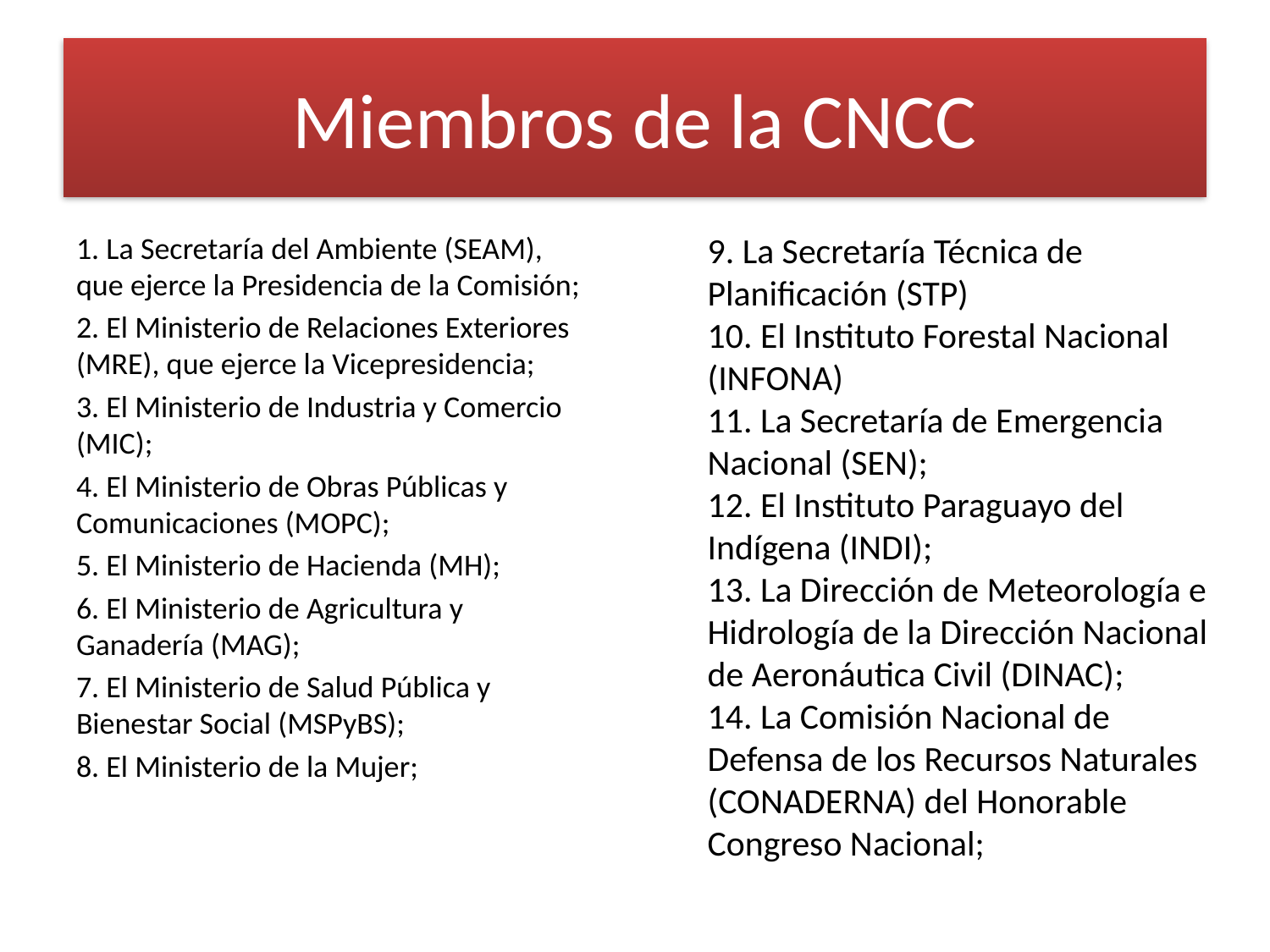

# Miembros de la CNCC
1. La Secretaría del Ambiente (SEAM), que ejerce la Presidencia de la Comisión;
2. El Ministerio de Relaciones Exteriores (MRE), que ejerce la Vicepresidencia;
3. El Ministerio de Industria y Comercio (MIC);
4. El Ministerio de Obras Públicas y Comunicaciones (MOPC);
5. El Ministerio de Hacienda (MH);
6. El Ministerio de Agricultura y Ganadería (MAG);
7. El Ministerio de Salud Pública y Bienestar Social (MSPyBS);
8. El Ministerio de la Mujer;
9. La Secretaría Técnica de Planificación (STP)
10. El Instituto Forestal Nacional (INFONA)
11. La Secretaría de Emergencia Nacional (SEN);
12. El Instituto Paraguayo del Indígena (INDI);
13. La Dirección de Meteorología e Hidrología de la Dirección Nacional de Aeronáutica Civil (DINAC);
14. La Comisión Nacional de Defensa de los Recursos Naturales (CONADERNA) del Honorable Congreso Nacional;